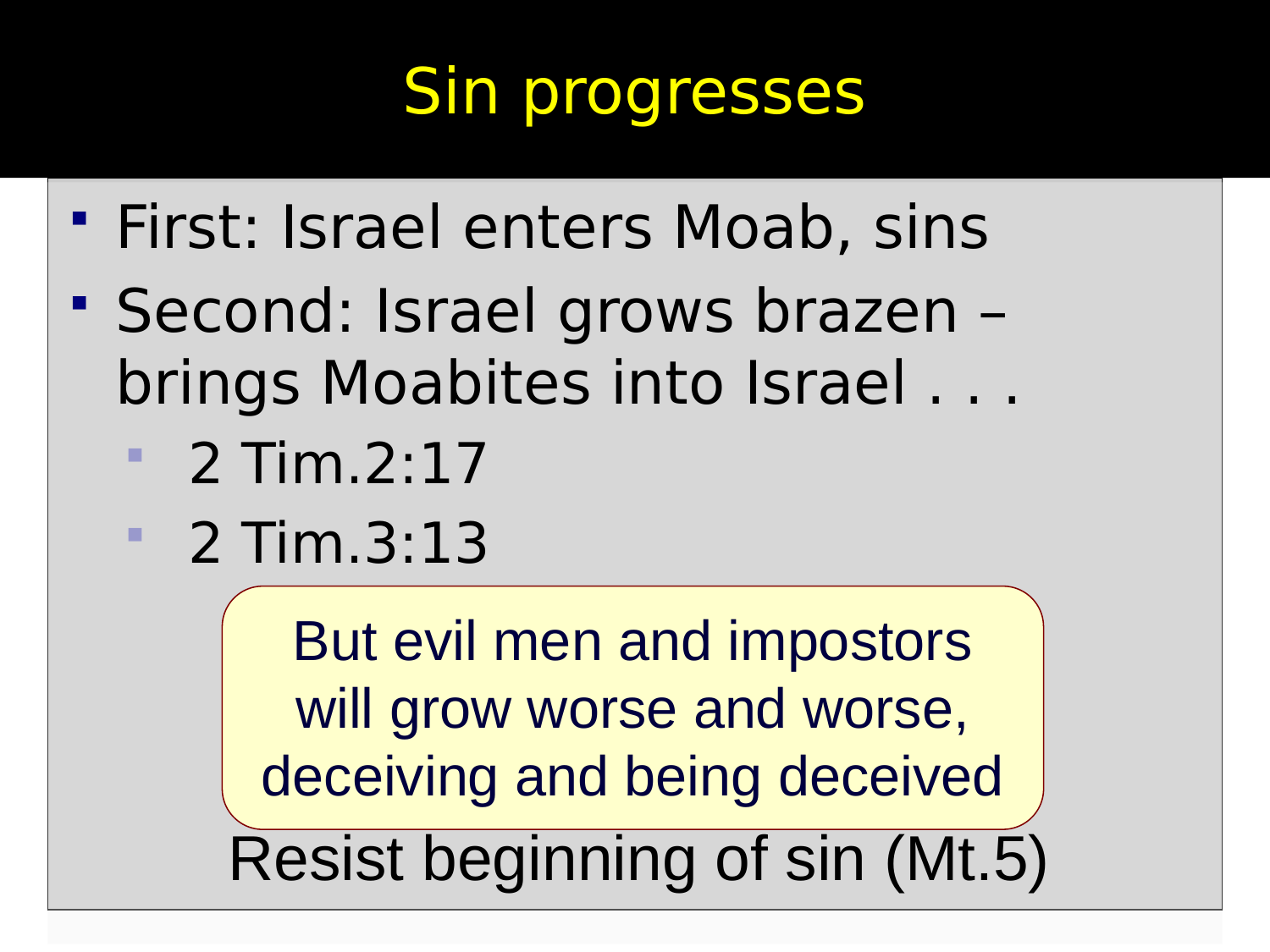

# Sin progresses

First: Israel enters Moab, sins
Second: Israel grows brazen – brings Moabites into Israel . . .
2 Tim.2:17
2 Tim.3:13

Resist beginning of sin (Mt.5)

But evil men and impostors
will grow worse and worse, deceiving and being deceived